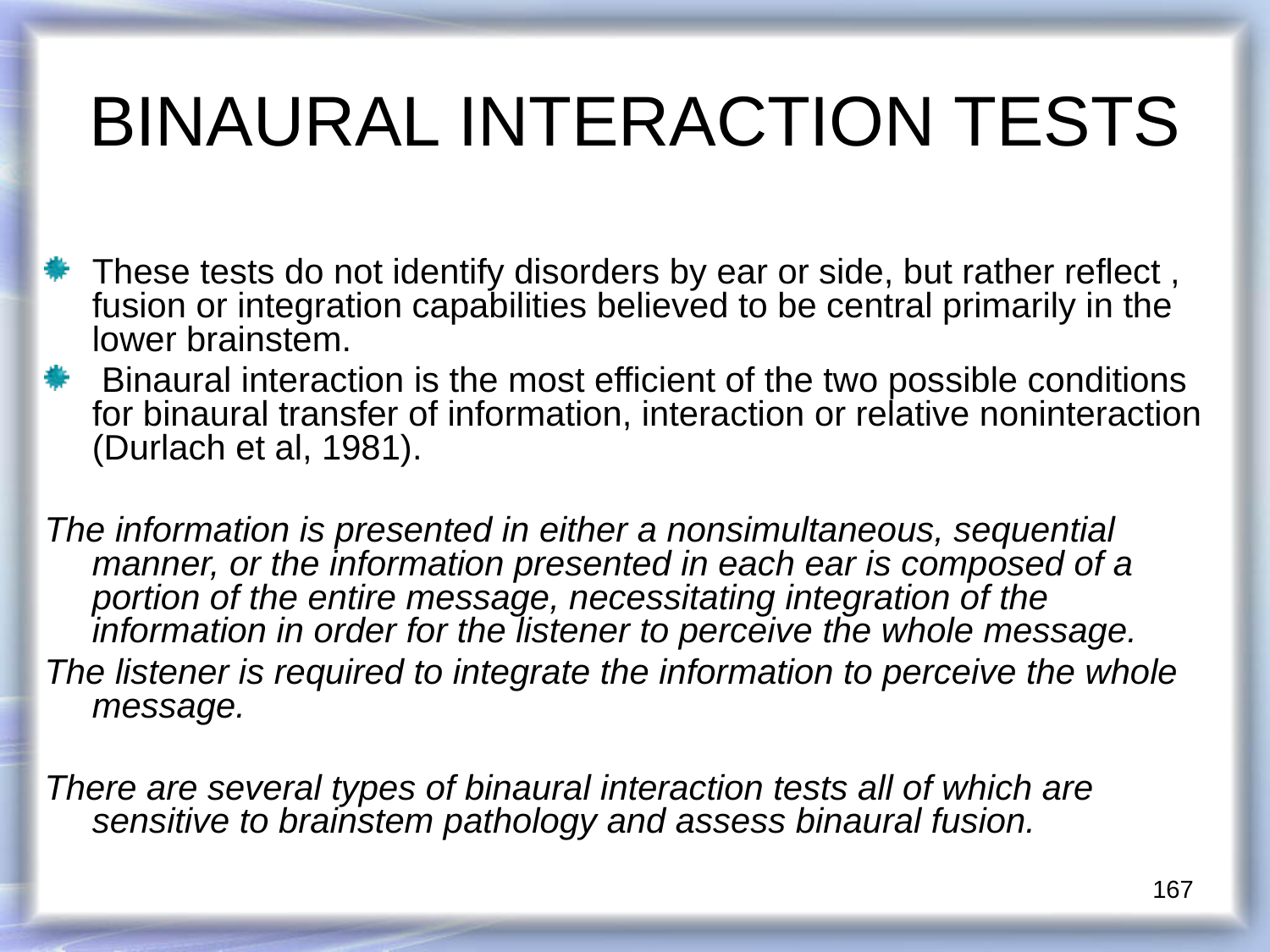

# BINAURAL INTERACTION TESTS

These tests do not identify disorders by ear or side, but rather reflect , fusion or integration capabilities believed to be central primarily in the lower brainstem.
 Binaural interaction is the most efficient of the two possible conditions for binaural transfer of information, interaction or relative noninteraction (Durlach et al, 1981).

The information is presented in either a nonsimultaneous, sequential manner, or the information presented in each ear is composed of a portion of the entire message, necessitating integration of the information in order for the listener to perceive the whole message.
The listener is required to integrate the information to perceive the whole message.

There are several types of binaural interaction tests all of which are sensitive to brainstem pathology and assess binaural fusion.

167